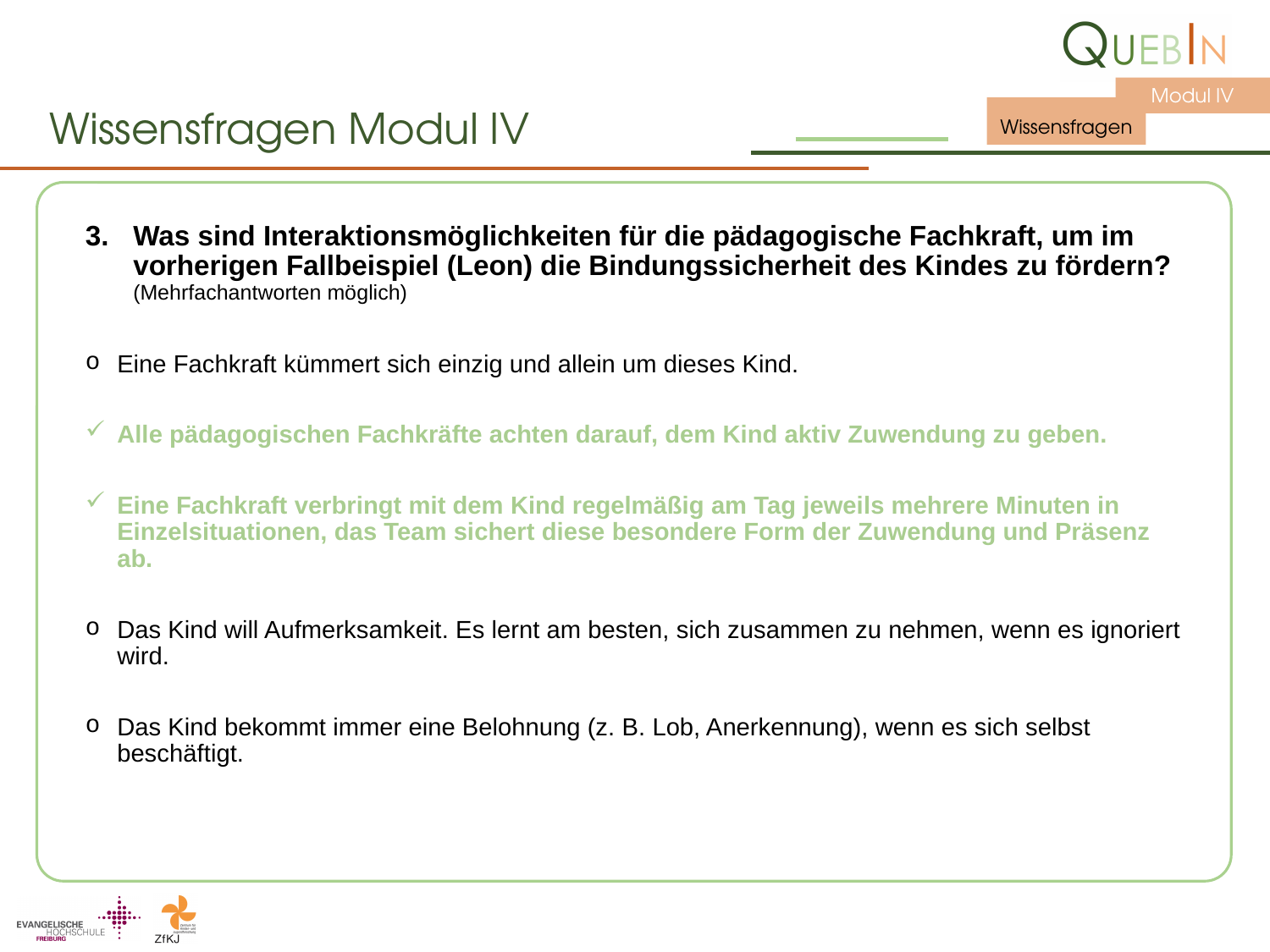

# Wissensfragen Modul IV
Was sind Interaktionsmöglichkeiten für die pädagogische Fachkraft, um im vorherigen Fallbeispiel (Leon) die Bindungssicherheit des Kindes zu fördern? (Mehrfachantworten möglich)

Eine Fachkraft kümmert sich einzig und allein um dieses Kind.
Alle pädagogischen Fachkräfte achten darauf, dem Kind aktiv Zuwendung zu geben.
Eine Fachkraft verbringt mit dem Kind regelmäßig am Tag jeweils mehrere Minuten in Einzelsituationen, das Team sichert diese besondere Form der Zuwendung und Präsenz ab.
Das Kind will Aufmerksamkeit. Es lernt am besten, sich zusammen zu nehmen, wenn es ignoriert wird.
Das Kind bekommt immer eine Belohnung (z. B. Lob, Anerkennung), wenn es sich selbst beschäftigt.